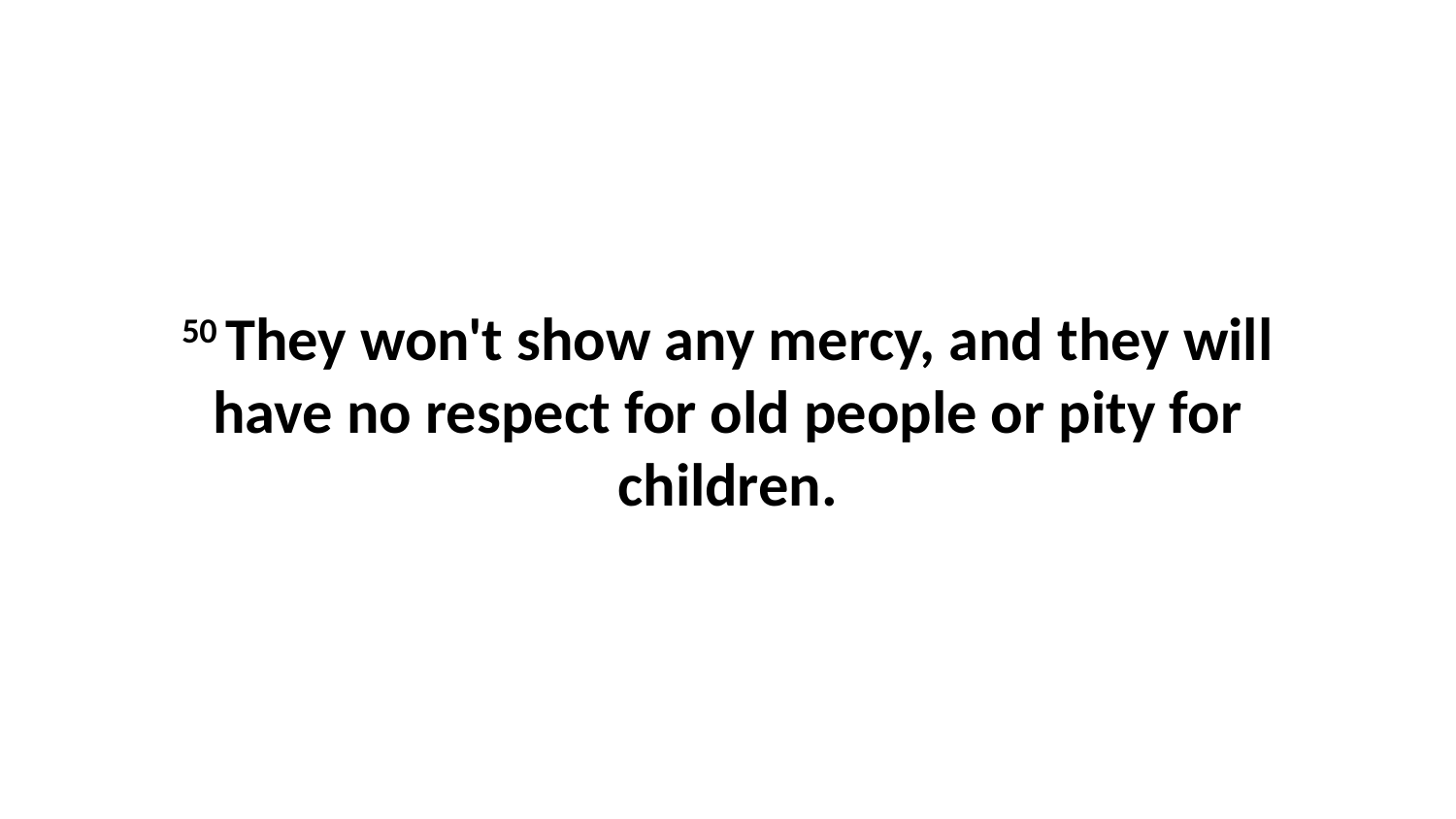

50 They won't show any mercy, and they will have no respect for old people or pity for children.